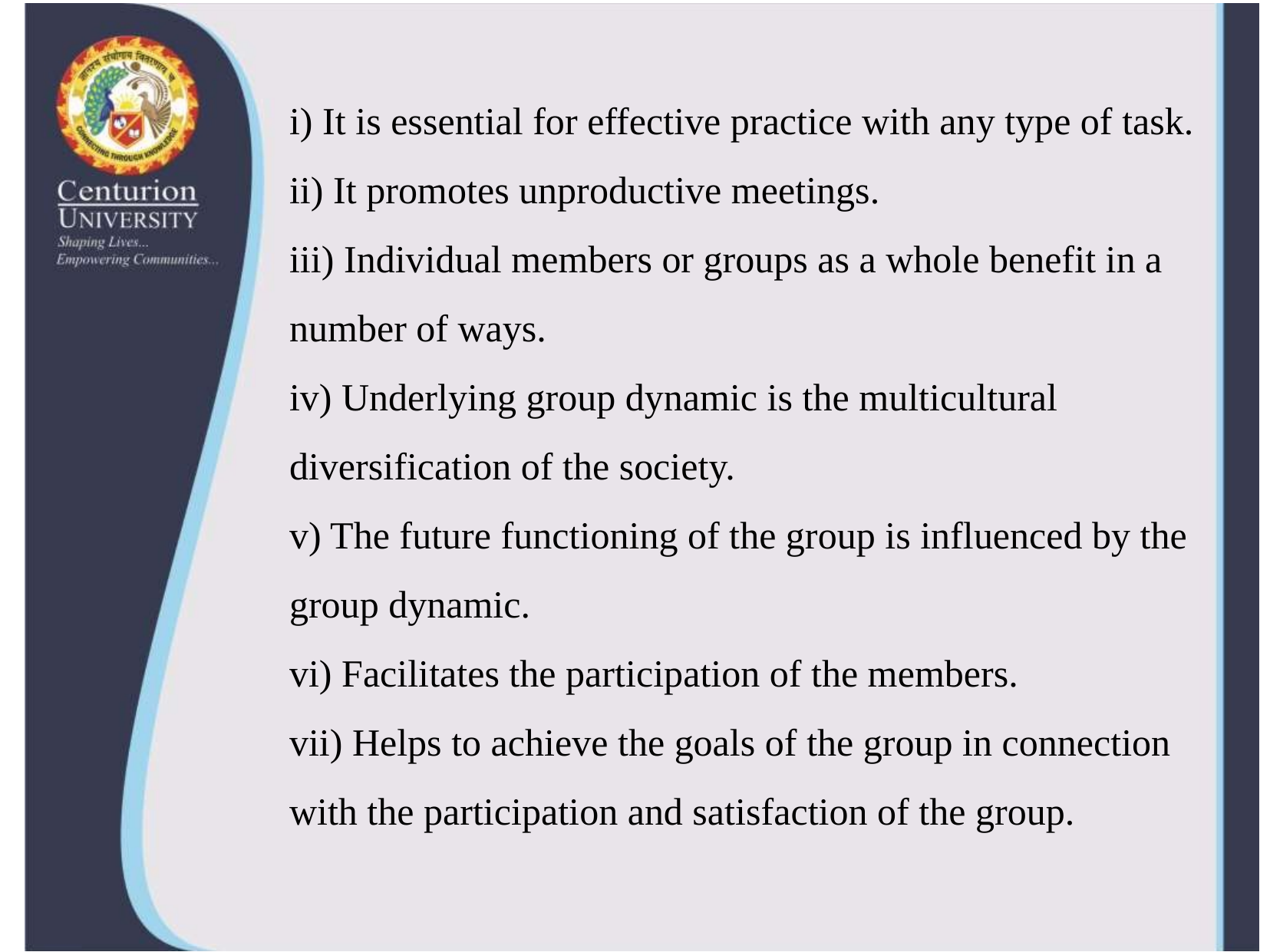

i) It is essential for effective practice with any type of task.
ii) It promotes unproductive meetings.
iii) Individual members or groups as a whole benefit in a number of ways.
iv) Underlying group dynamic is the multicultural diversification of the society.
v) The future functioning of the group is influenced by the group dynamic.
vi) Facilitates the participation of the members.
vii) Helps to achieve the goals of the group in connection with the participation and satisfaction of the group.